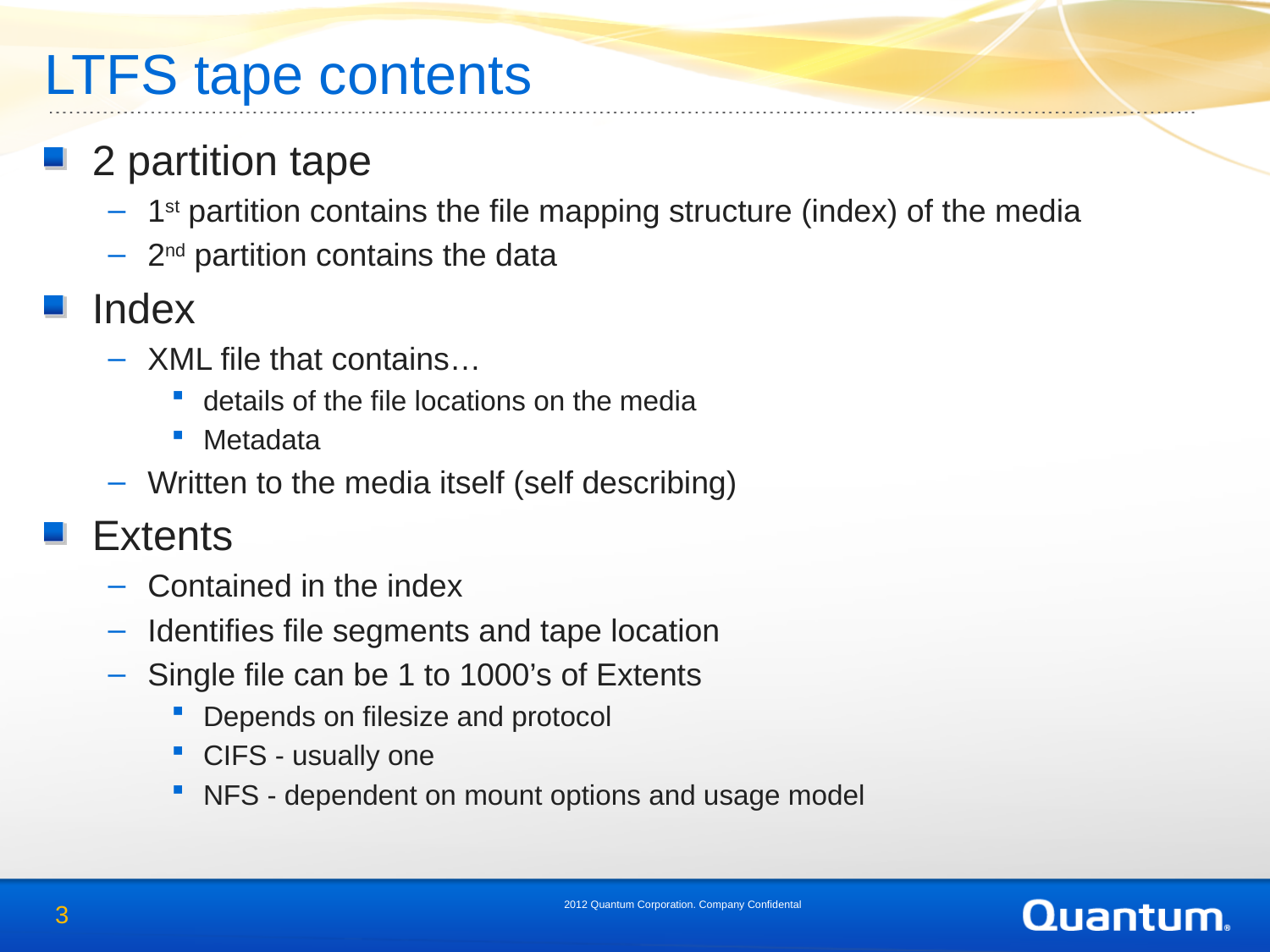

# LTFS tape contents
2 partition tape
1st partition contains the file mapping structure (index) of the media
2nd partition contains the data
Index
XML file that contains…
details of the file locations on the media
Metadata
Written to the media itself (self describing)
Extents
Contained in the index
Identifies file segments and tape location
Single file can be 1 to 1000’s of Extents
Depends on filesize and protocol
CIFS - usually one
NFS - dependent on mount options and usage model
2012 Quantum Corporation. Company Confidental
3